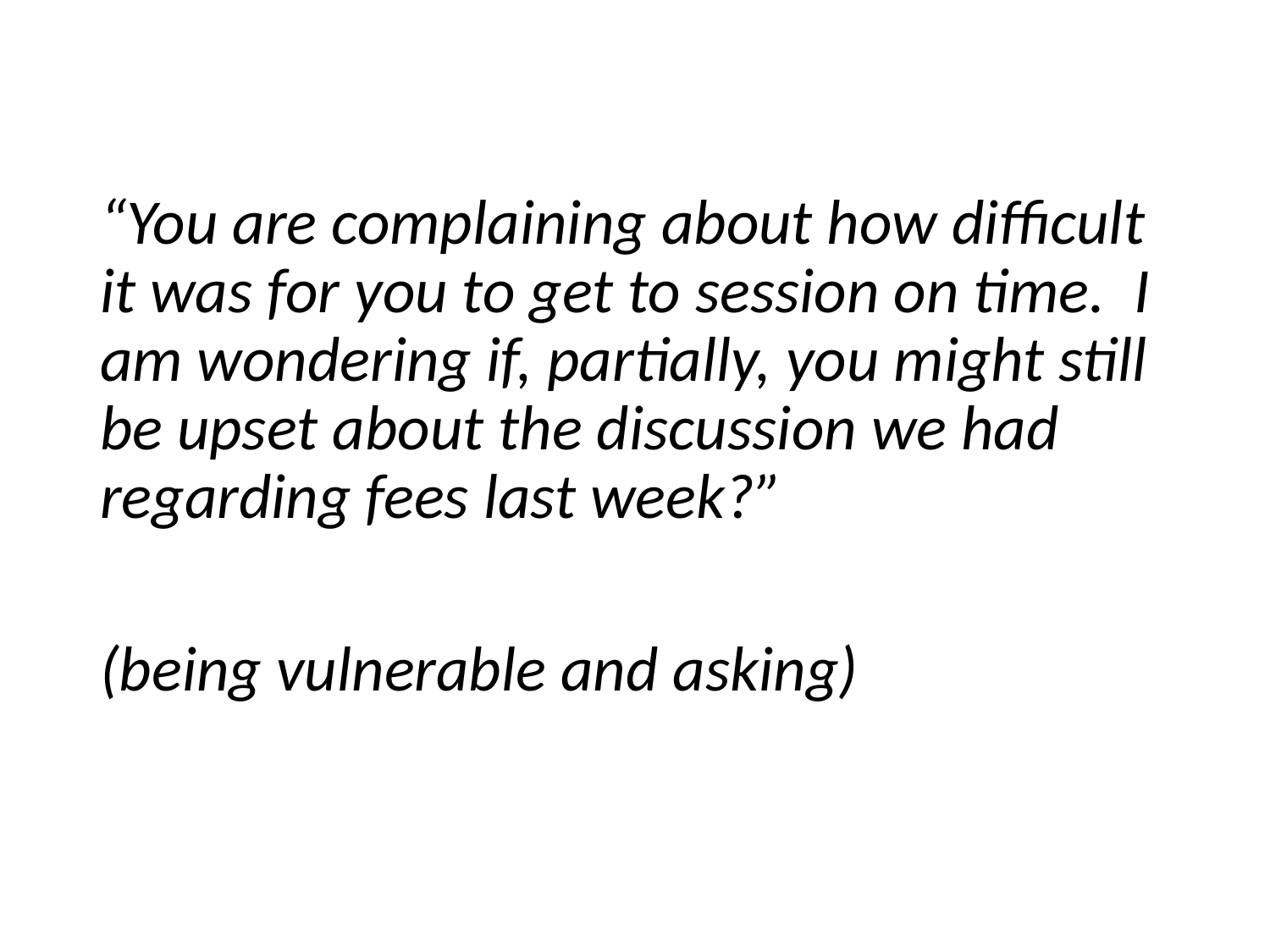

“You are complaining about how difficult it was for you to get to session on time.  I am wondering if, partially, you might still be upset about the discussion we had regarding fees last week?”

(being vulnerable and asking)